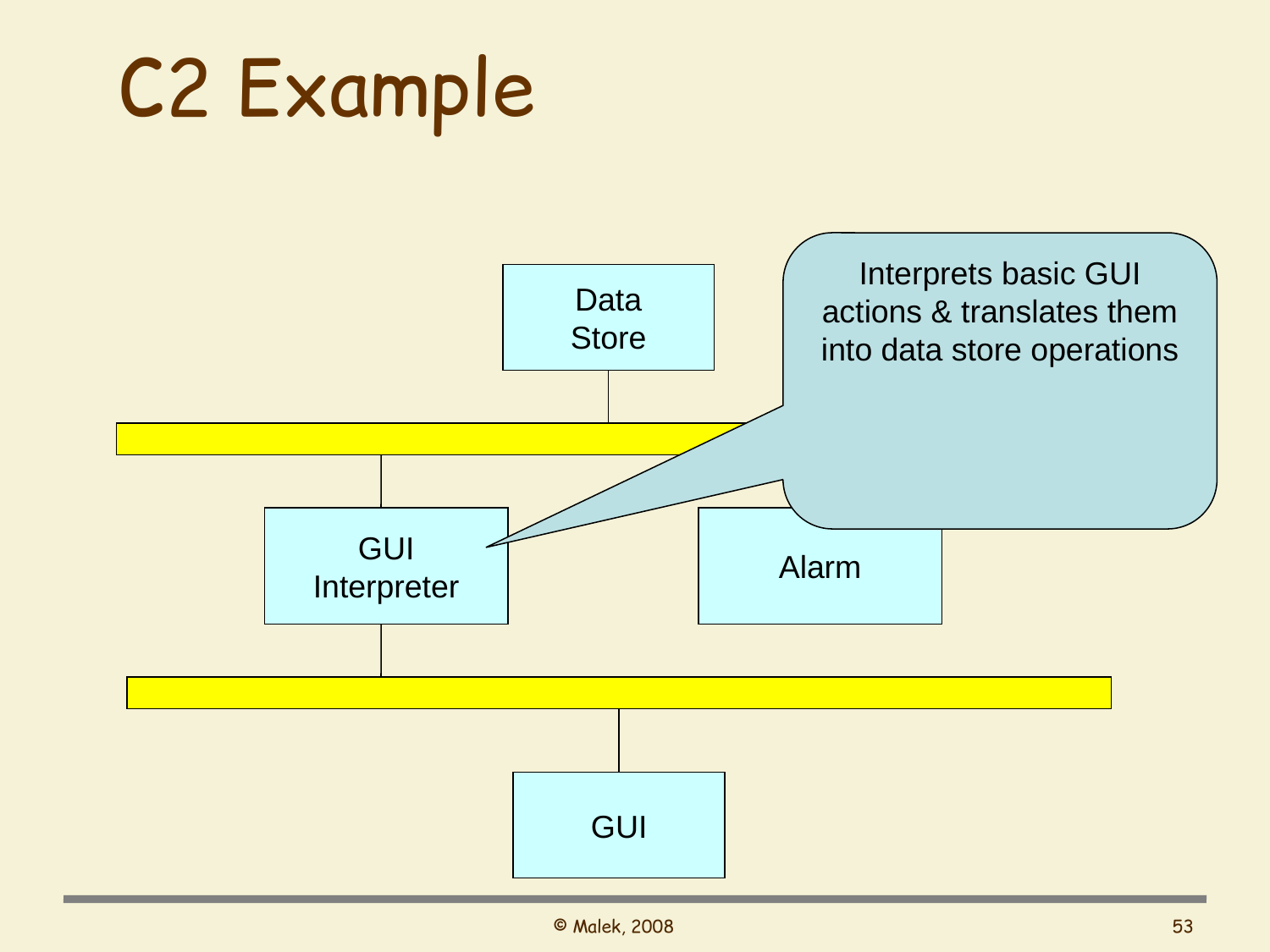

# C2 Example
Interprets basic GUI actions & translates them into data store operations
Data
Store

GUI
Interpreter
Alarm

GUI

© Malek, 2008
53